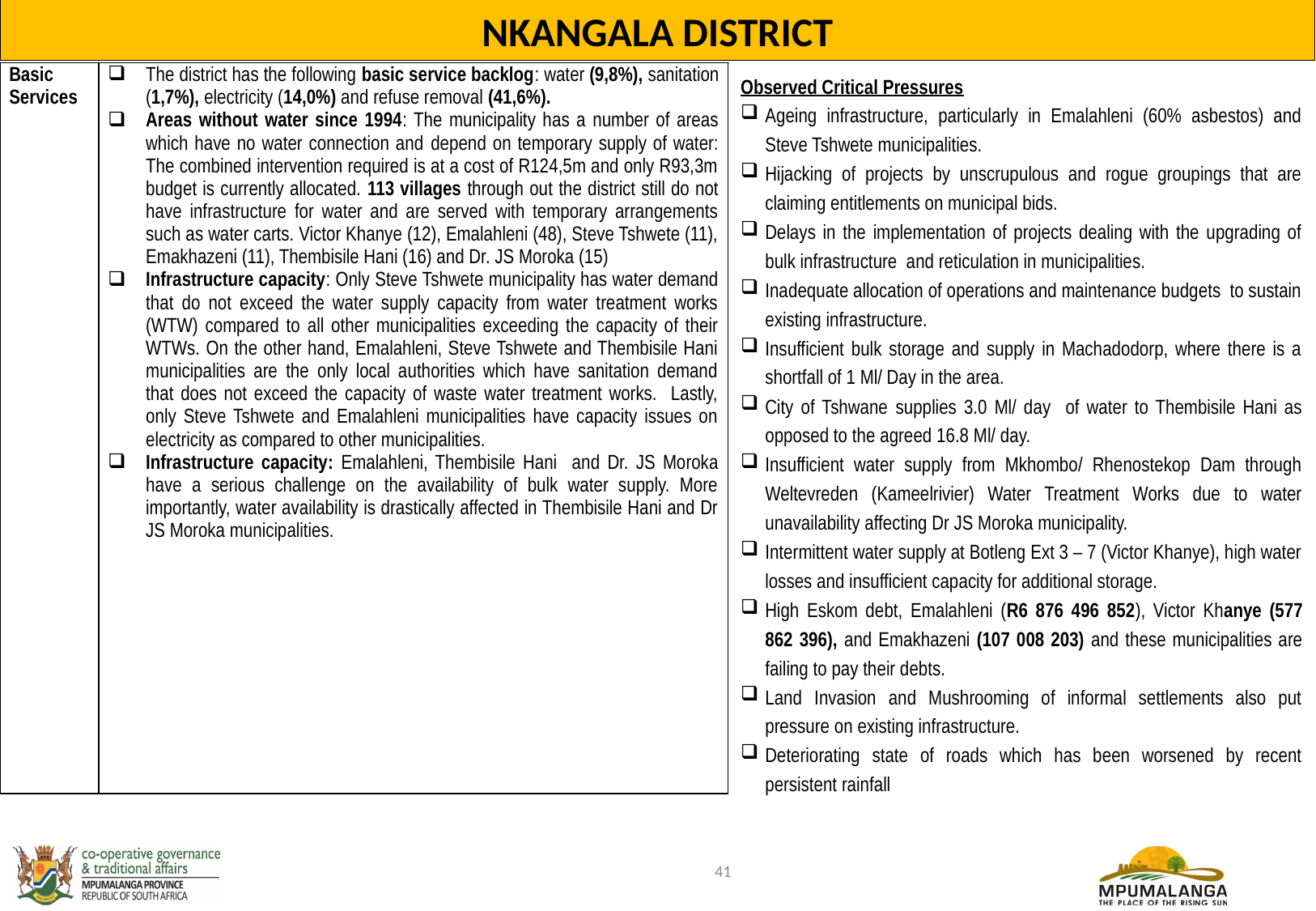

NKANGALA DISTRICT
| Basic Services | The district has the following basic service backlog: water (9,8%), sanitation (1,7%), electricity (14,0%) and refuse removal (41,6%). Areas without water since 1994: The municipality has a number of areas which have no water connection and depend on temporary supply of water: The combined intervention required is at a cost of R124,5m and only R93,3m budget is currently allocated. 113 villages through out the district still do not have infrastructure for water and are served with temporary arrangements such as water carts. Victor Khanye (12), Emalahleni (48), Steve Tshwete (11), Emakhazeni (11), Thembisile Hani (16) and Dr. JS Moroka (15) Infrastructure capacity: Only Steve Tshwete municipality has water demand that do not exceed the water supply capacity from water treatment works (WTW) compared to all other municipalities exceeding the capacity of their WTWs. On the other hand, Emalahleni, Steve Tshwete and Thembisile Hani municipalities are the only local authorities which have sanitation demand that does not exceed the capacity of waste water treatment works. Lastly, only Steve Tshwete and Emalahleni municipalities have capacity issues on electricity as compared to other municipalities. Infrastructure capacity: Emalahleni, Thembisile Hani and Dr. JS Moroka have a serious challenge on the availability of bulk water supply. More importantly, water availability is drastically affected in Thembisile Hani and Dr JS Moroka municipalities. |
| --- | --- |
Observed Critical Pressures
Ageing infrastructure, particularly in Emalahleni (60% asbestos) and Steve Tshwete municipalities.
Hijacking of projects by unscrupulous and rogue groupings that are claiming entitlements on municipal bids.
Delays in the implementation of projects dealing with the upgrading of bulk infrastructure  and reticulation in municipalities.
Inadequate allocation of operations and maintenance budgets  to sustain existing infrastructure.
Insufficient bulk storage and supply in Machadodorp, where there is a shortfall of 1 Ml/ Day in the area.
City of Tshwane supplies 3.0 Ml/ day  of water to Thembisile Hani as opposed to the agreed 16.8 Ml/ day.
Insufficient water supply from Mkhombo/ Rhenostekop Dam through Weltevreden (Kameelrivier) Water Treatment Works due to water unavailability affecting Dr JS Moroka municipality.
Intermittent water supply at Botleng Ext 3 – 7 (Victor Khanye), high water losses and insufficient capacity for additional storage.
High Eskom debt, Emalahleni (R6 876 496 852), Victor Khanye (577 862 396), and Emakhazeni (107 008 203) and these municipalities are failing to pay their debts.
Land Invasion and Mushrooming of informal settlements also put pressure on existing infrastructure.
Deteriorating state of roads which has been worsened by recent persistent rainfall
41